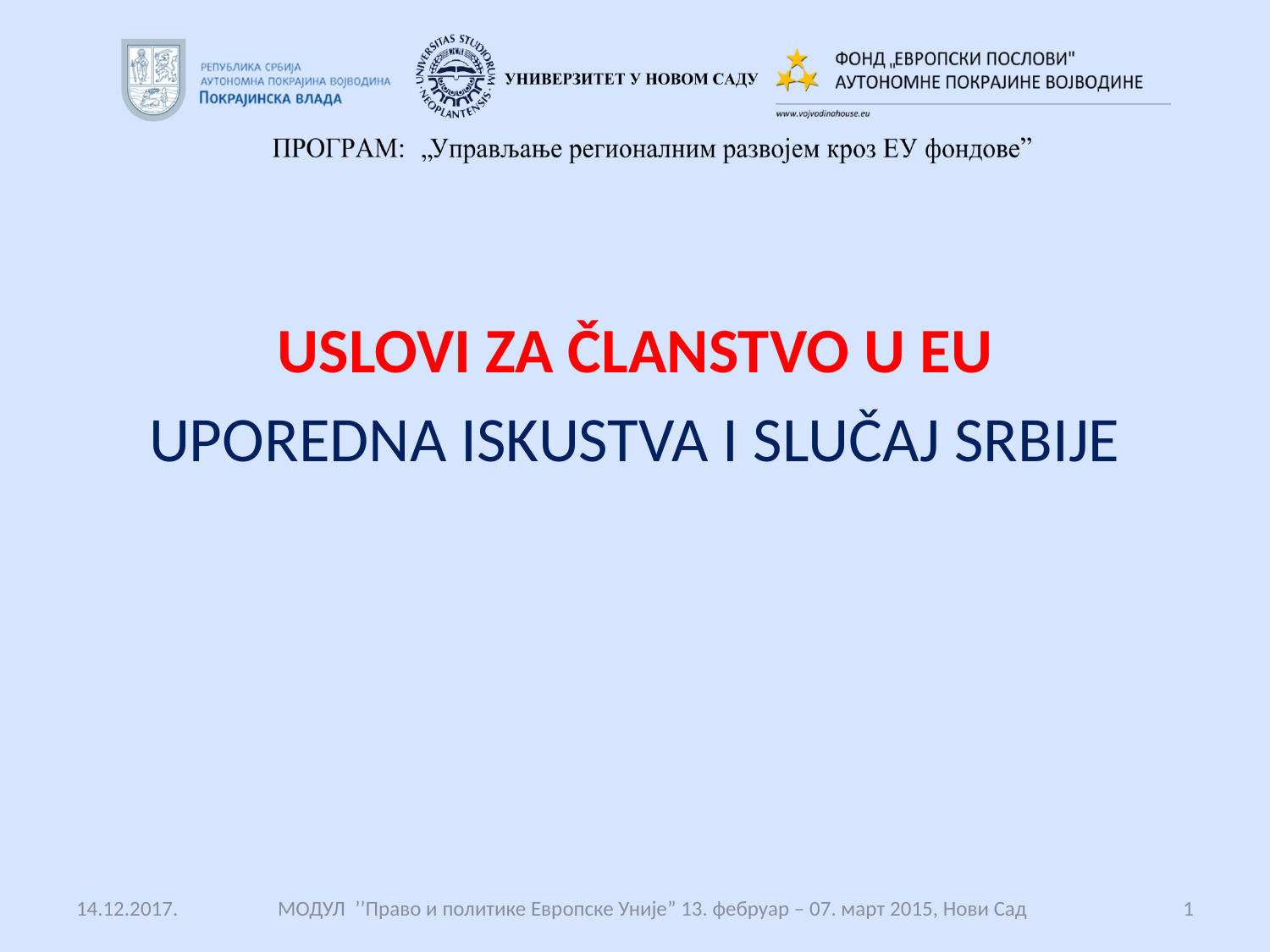

#

USLOVI ZA ČLANSTVO U EU
UPOREDNA ISKUSTVA I SLUČAJ SRBIJE
14.12.2017.
  МОДУЛ  ’’Право и политике Европске Уније” 13. фебруар – 07. март 2015, Нови Сад
1